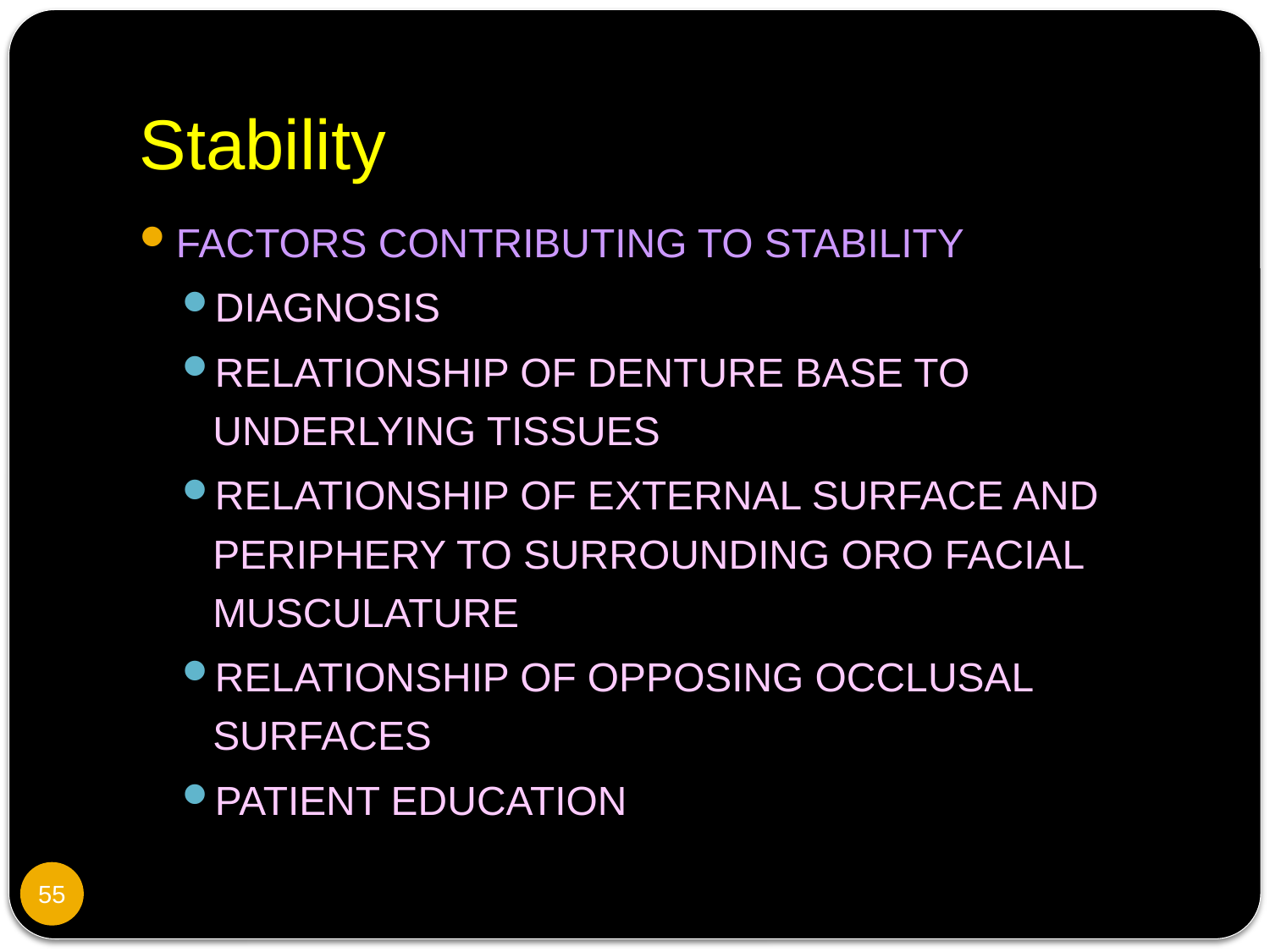

# Stability
FACTORS CONTRIBUTING TO STABILITY
DIAGNOSIS
RELATIONSHIP OF DENTURE BASE TO UNDERLYING TISSUES
RELATIONSHIP OF EXTERNAL SURFACE AND PERIPHERY TO SURROUNDING ORO FACIAL MUSCULATURE
RELATIONSHIP OF OPPOSING OCCLUSAL SURFACES
PATIENT EDUCATION

55